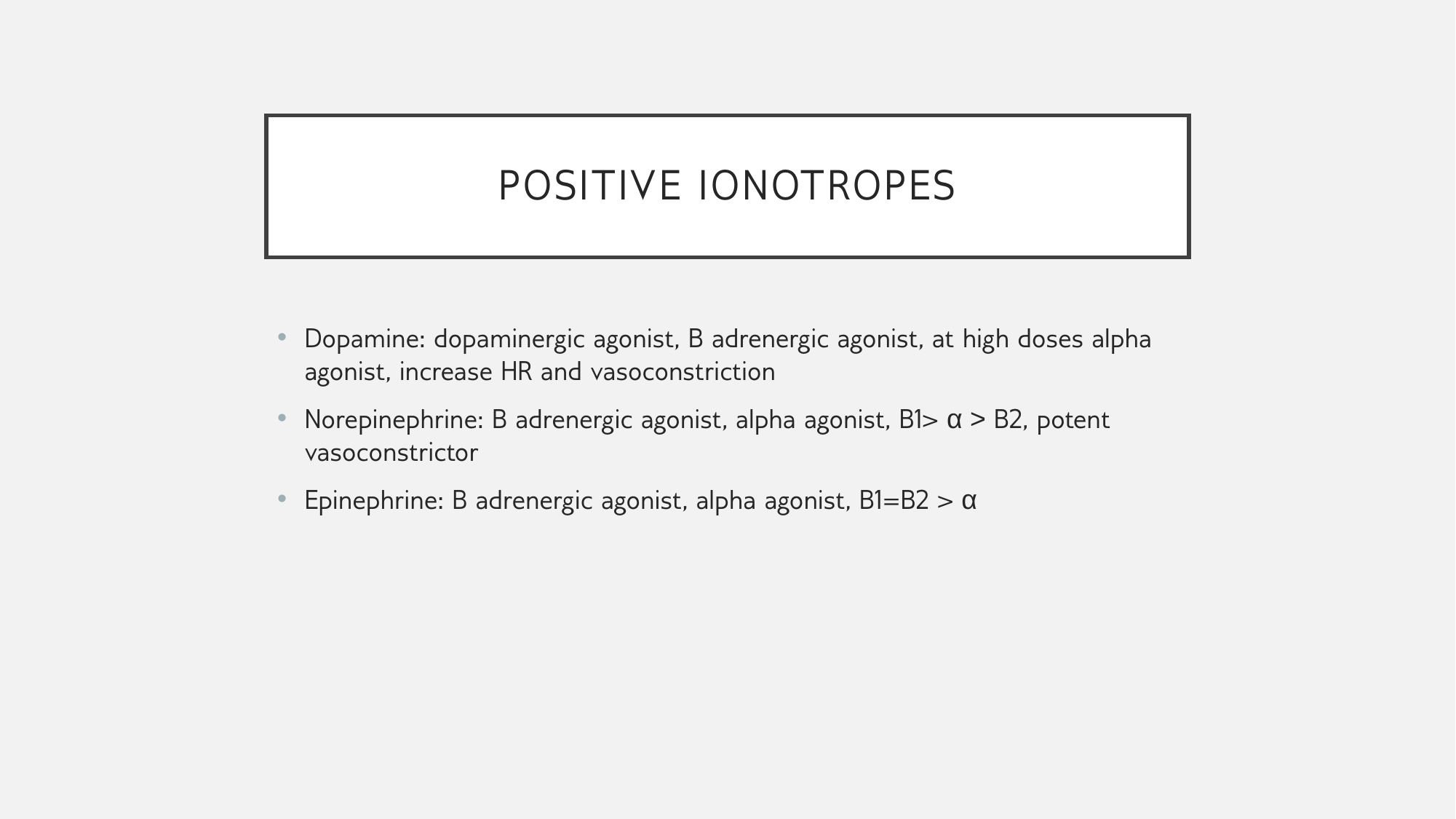

# Positive ionotropes
Dopamine: dopaminergic agonist, B adrenergic agonist, at high doses alpha agonist, increase HR and vasoconstriction
Norepinephrine: B adrenergic agonist, alpha agonist, B1> α > B2, potent vasoconstrictor
Epinephrine: B adrenergic agonist, alpha agonist, B1=B2 > α